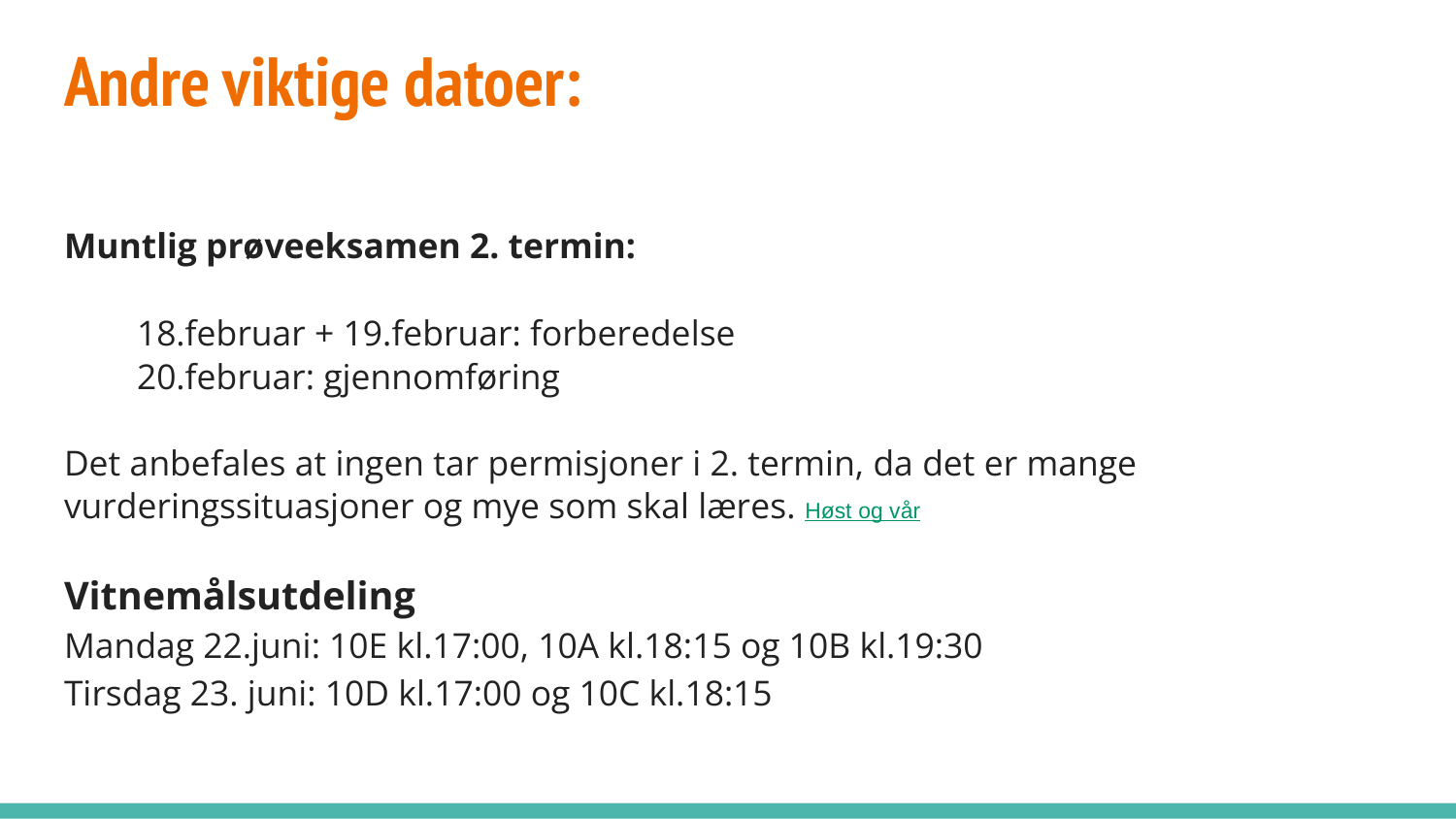

# Andre viktige datoer:

Muntlig prøveeksamen 2. termin:

18.februar + 19.februar: forberedelse
20.februar: gjennomføring

Det anbefales at ingen tar permisjoner i 2. termin, da det er mange vurderingssituasjoner og mye som skal læres. Høst og vår

Vitnemålsutdeling
Mandag 22.juni: 10E kl.17:00, 10A kl.18:15 og 10B kl.19:30
Tirsdag 23. juni: 10D kl.17:00 og 10C kl.18:15